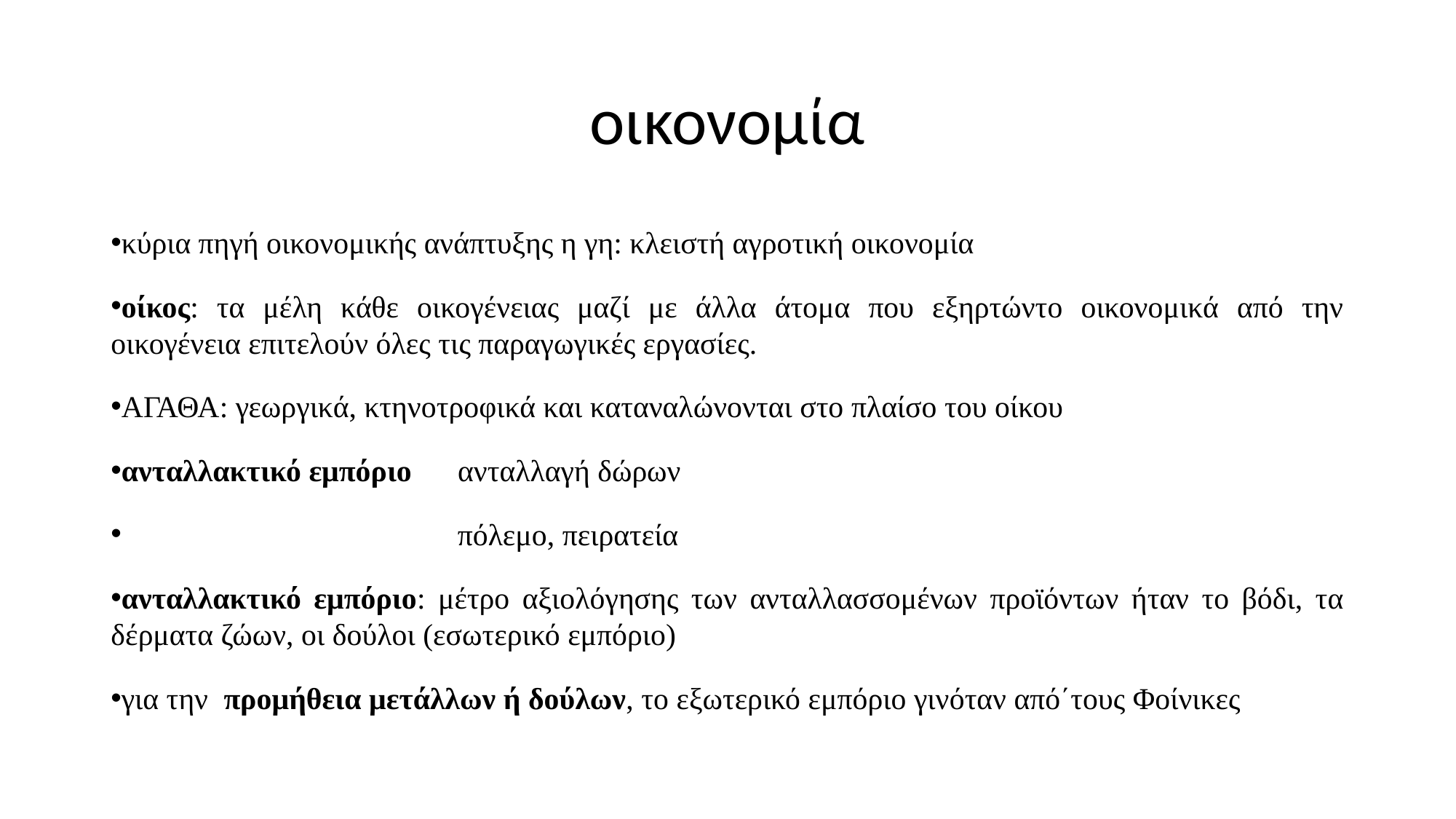

# οικονομία
κύρια πηγή οικονομικής ανάπτυξης η γη: κλειστή αγροτική οικονομία
οίκος: τα μέλη κάθε οικογένειας μαζί με άλλα άτομα που εξηρτώντο οικονομικά από την οικογένεια επιτελούν όλες τις παραγωγικές εργασίες.
ΑΓΑΘΑ: γεωργικά, κτηνοτροφικά και καταναλώνονται στο πλαίσο του οίκου
ανταλλακτικό εμπόριο      ανταλλαγή δώρων
                                            πόλεμο, πειρατεία
ανταλλακτικό εμπόριο: μέτρο αξιολόγησης των ανταλλασσομένων προϊόντων ήταν το βόδι, τα δέρματα ζώων, οι δούλοι (εσωτερικό εμπόριο)
για την  προμήθεια μετάλλων ή δούλων, το εξωτερικό εμπόριο γινόταν από΄τους Φοίνικες